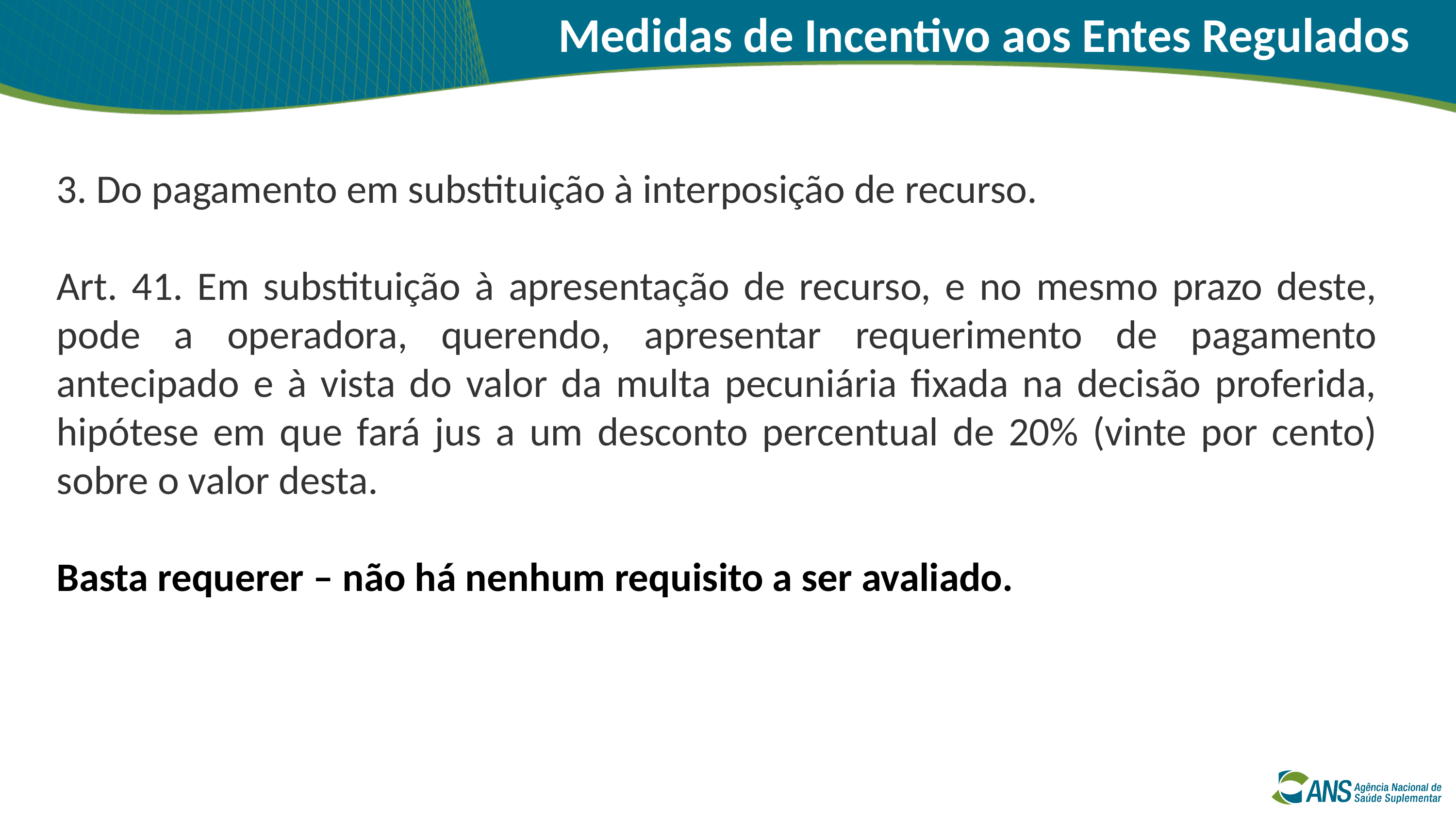

Medidas de Incentivo aos Entes Regulados

3. Do pagamento em substituição à interposição de recurso.

Art. 41. Em substituição à apresentação de recurso, e no mesmo prazo deste, pode a operadora, querendo, apresentar requerimento de pagamento antecipado e à vista do valor da multa pecuniária fixada na decisão proferida, hipótese em que fará jus a um desconto percentual de 20% (vinte por cento) sobre o valor desta.

Basta requerer – não há nenhum requisito a ser avaliado.